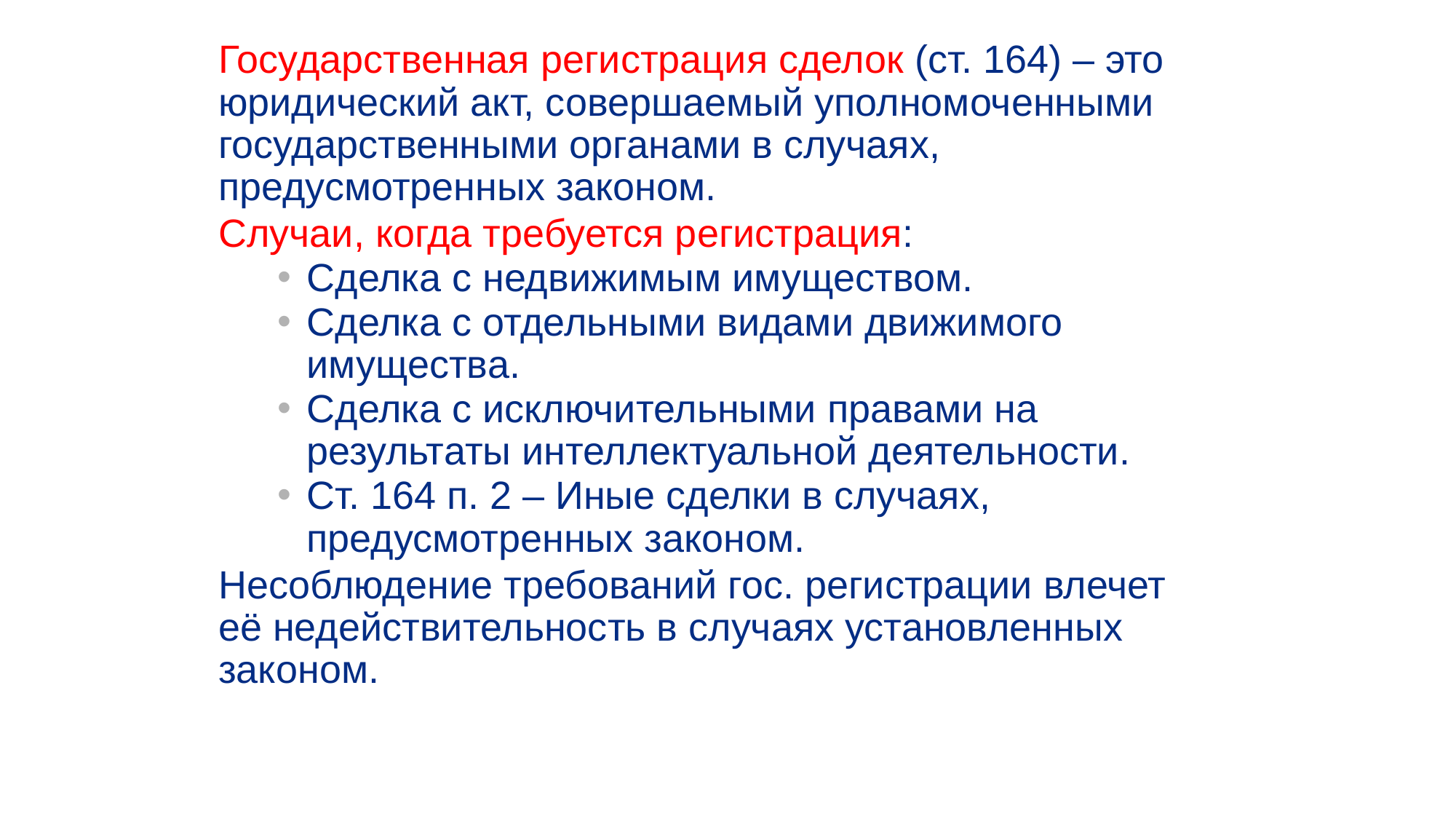

Государственная регистрация сделок (ст. 164) – это юридический акт, совершаемый уполномоченными государственными органами в случаях, предусмотренных законом.
Случаи, когда требуется регистрация:
Сделка с недвижимым имуществом.
Сделка с отдельными видами движимого имущества.
Сделка с исключительными правами на результаты интеллектуальной деятельности.
Ст. 164 п. 2 – Иные сделки в случаях, предусмотренных законом.
Несоблюдение требований гос. регистрации влечет её недействительность в случаях установленных законом.